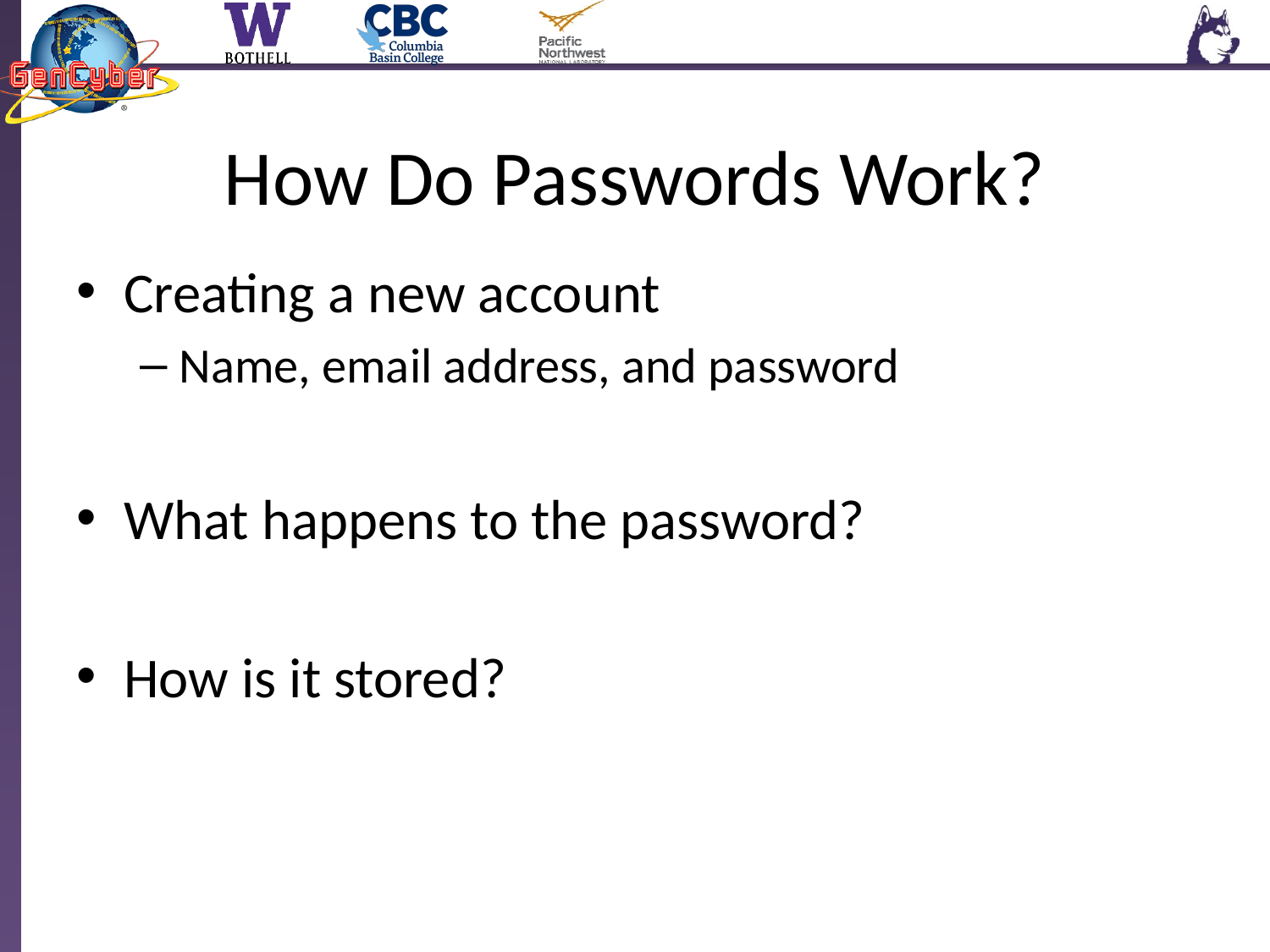

# How Do Passwords Work?
Creating a new account
Name, email address, and password

What happens to the password?

How is it stored?